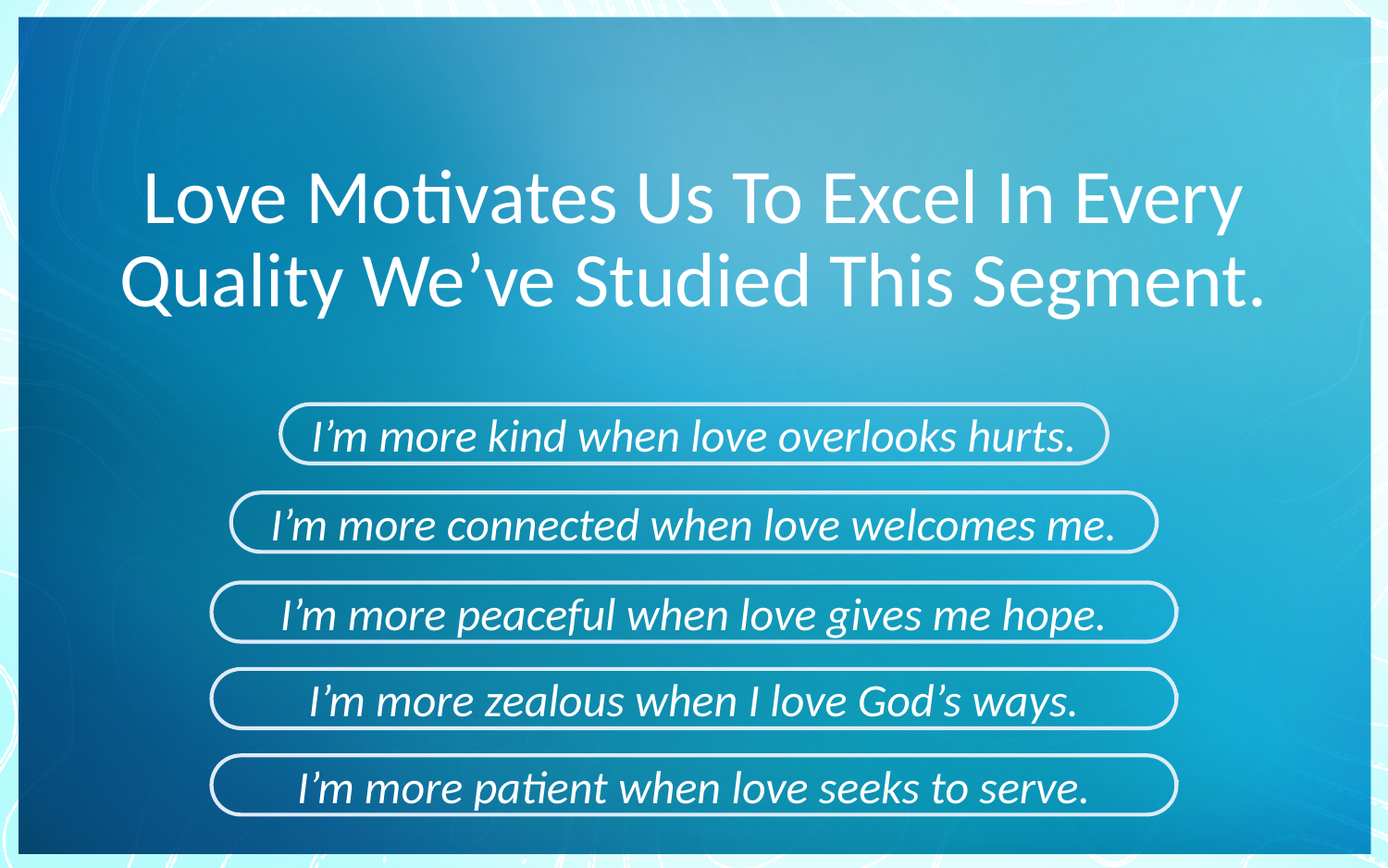

# Love Motivates Us To Excel In Every Quality We’ve Studied This Segment.
I’m more kind when love overlooks hurts.
I’m more connected when love welcomes me.
I’m more peaceful when love gives me hope.
I’m more zealous when I love God’s ways.
I’m more patient when love seeks to serve.